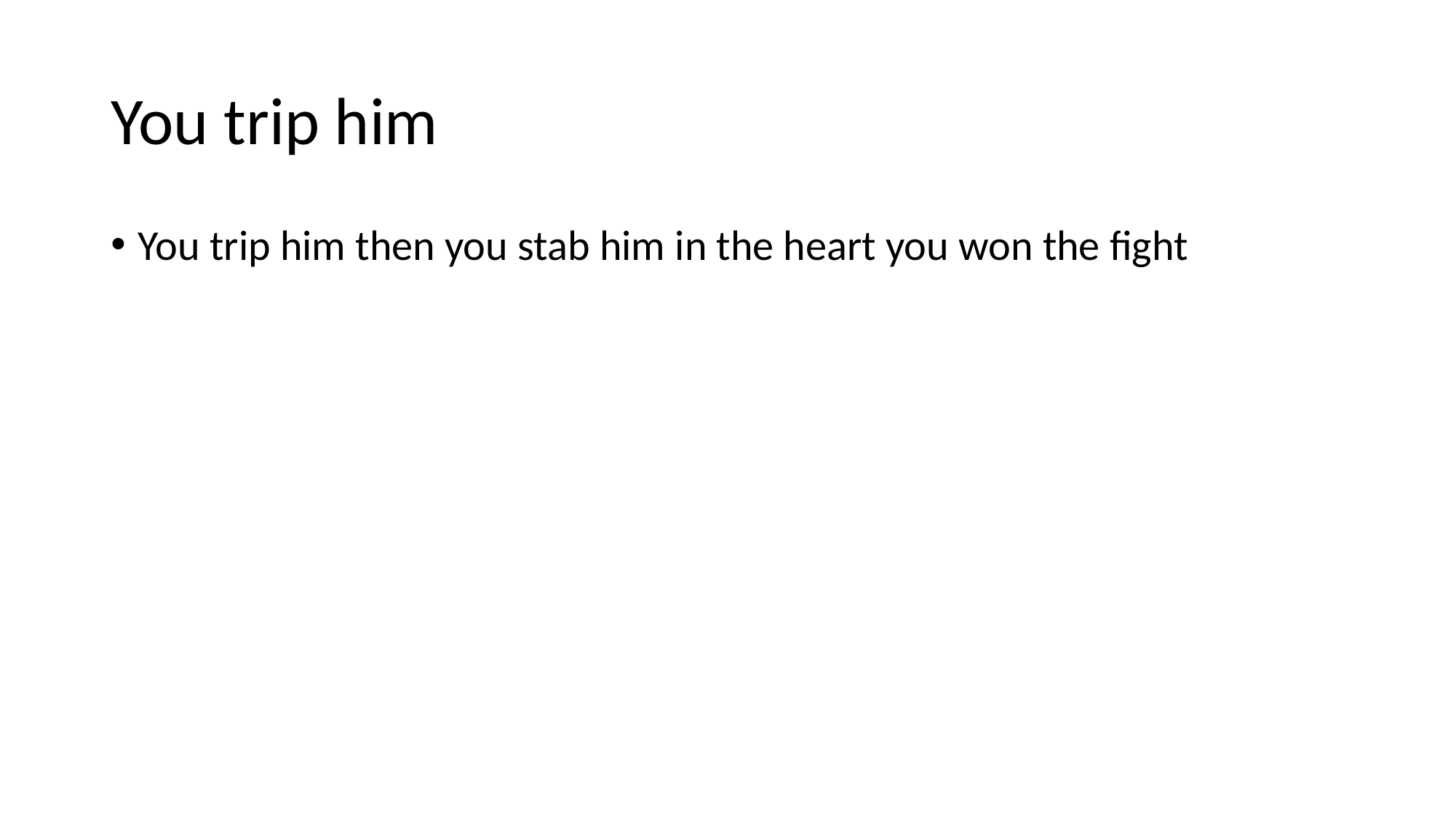

# You trip him
You trip him then you stab him in the heart you won the fight